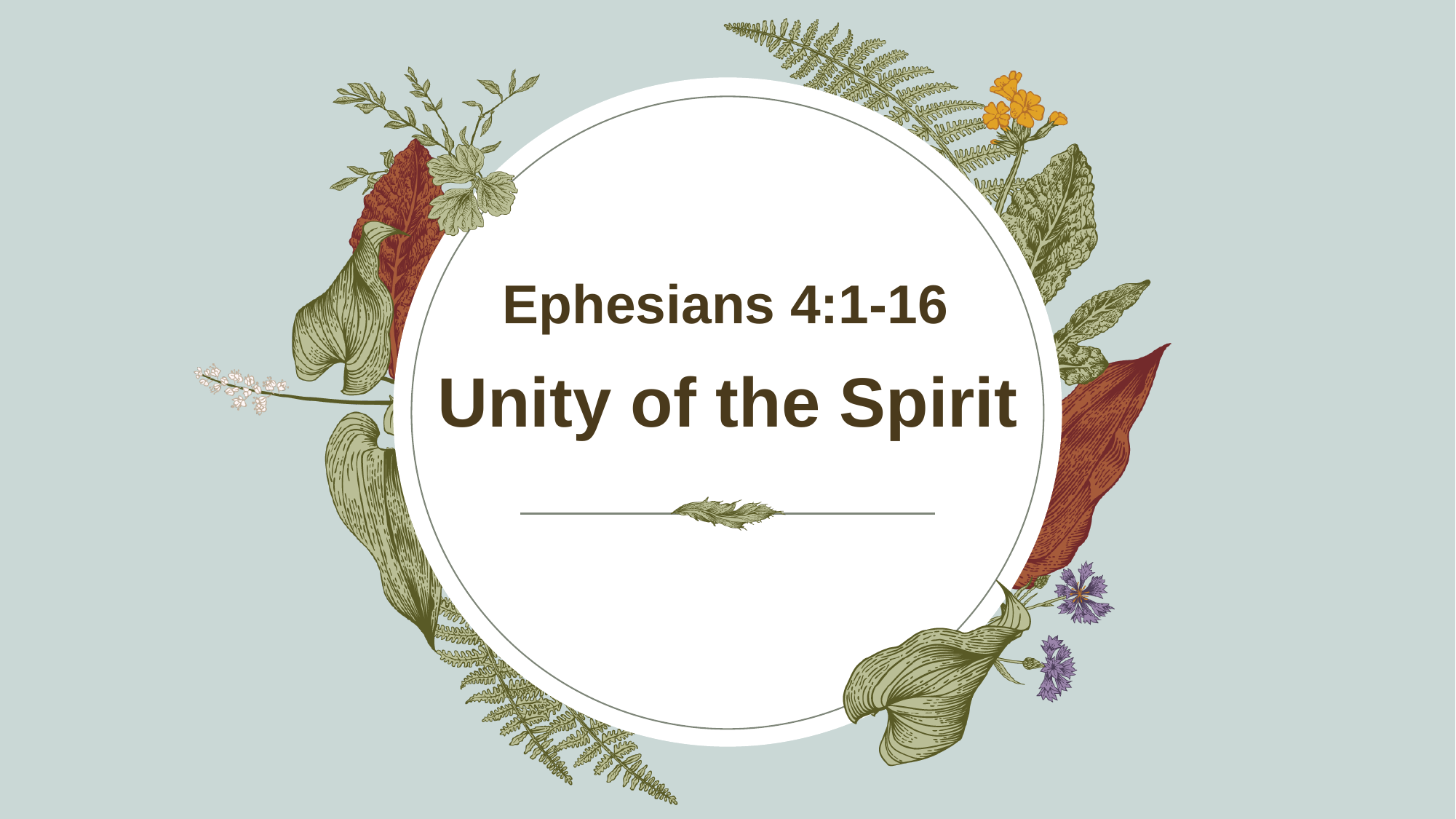

Ephesians 4:1-16
# Unity of the Spirit